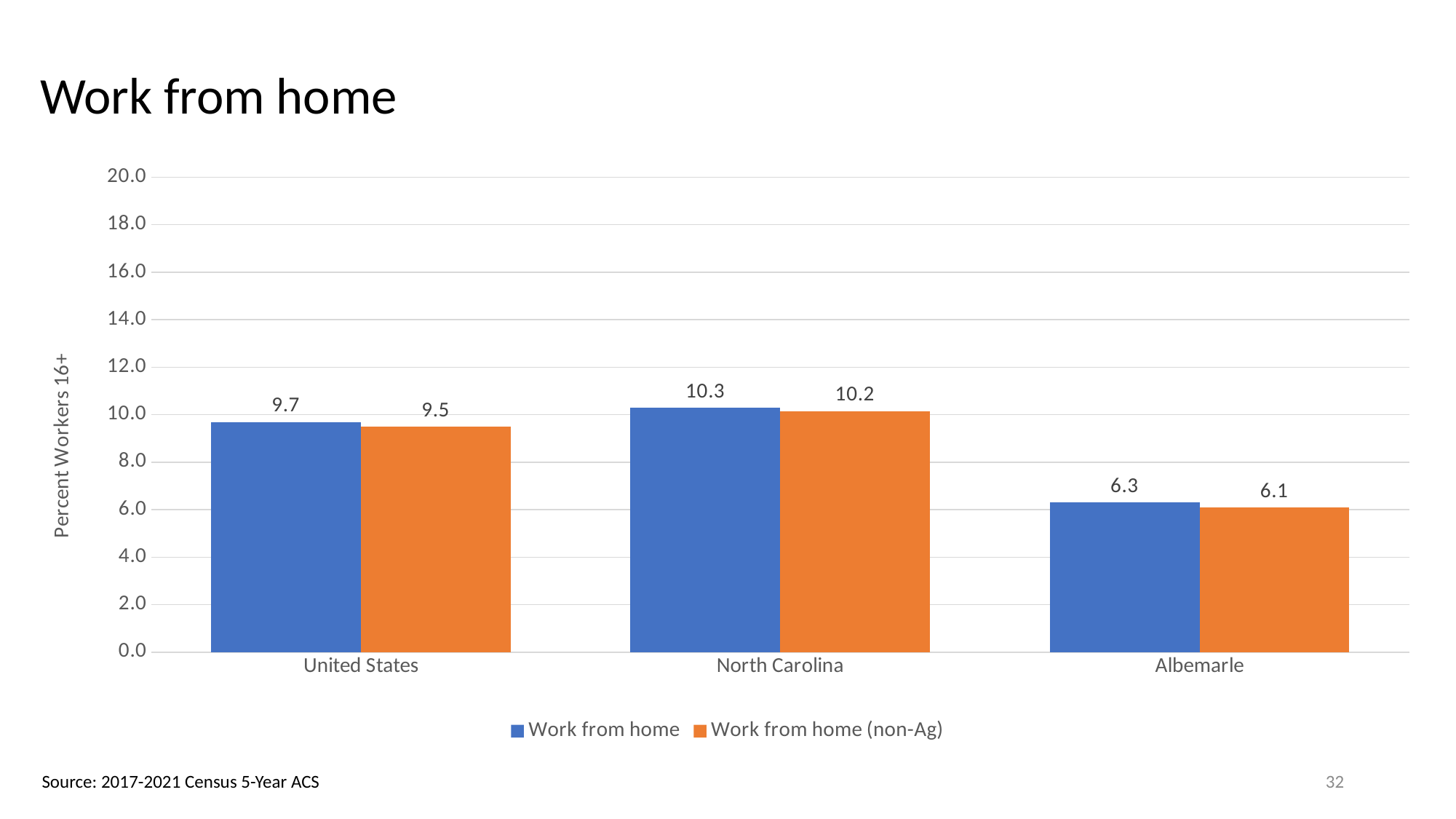

# Work from home

### Chart

| Category | Work from home | Work from home (non-Ag) |
|---|---|---|
| United States | 9.69938524102958 | 9.509290805332784 |
| North Carolina | 10.285900434333007 | 10.158199176779275 |
| Albemarle | 6.3 | 6.1 |
32
Source: 2017-2021 Census 5-Year ACS